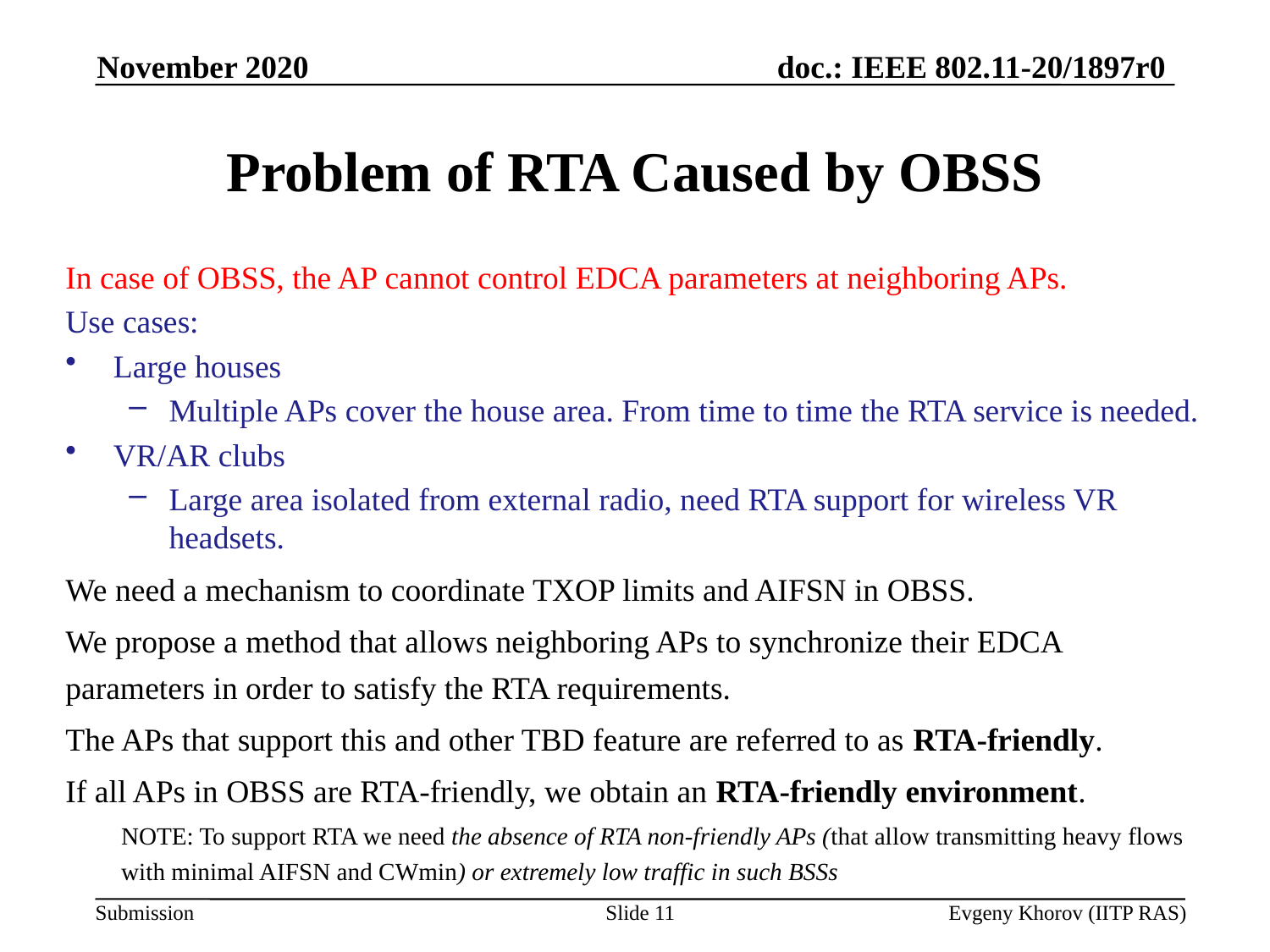

November 2020
# Problem of RTA Caused by OBSS
In case of OBSS, the AP cannot control EDCA parameters at neighboring APs.
Use cases:
Large houses
Multiple APs cover the house area. From time to time the RTA service is needed.
VR/AR clubs
Large area isolated from external radio, need RTA support for wireless VR headsets.
We need a mechanism to coordinate TXOP limits and AIFSN in OBSS.
We propose a method that allows neighboring APs to synchronize their EDCA parameters in order to satisfy the RTA requirements.
The APs that support this and other TBD feature are referred to as RTA-friendly.
If all APs in OBSS are RTA-friendly, we obtain an RTA-friendly environment.
NOTE: To support RTA we need the absence of RTA non-friendly APs (that allow transmitting heavy flows with minimal AIFSN and CWmin) or extremely low traffic in such BSSs
11
Evgeny Khorov (IITP RAS)